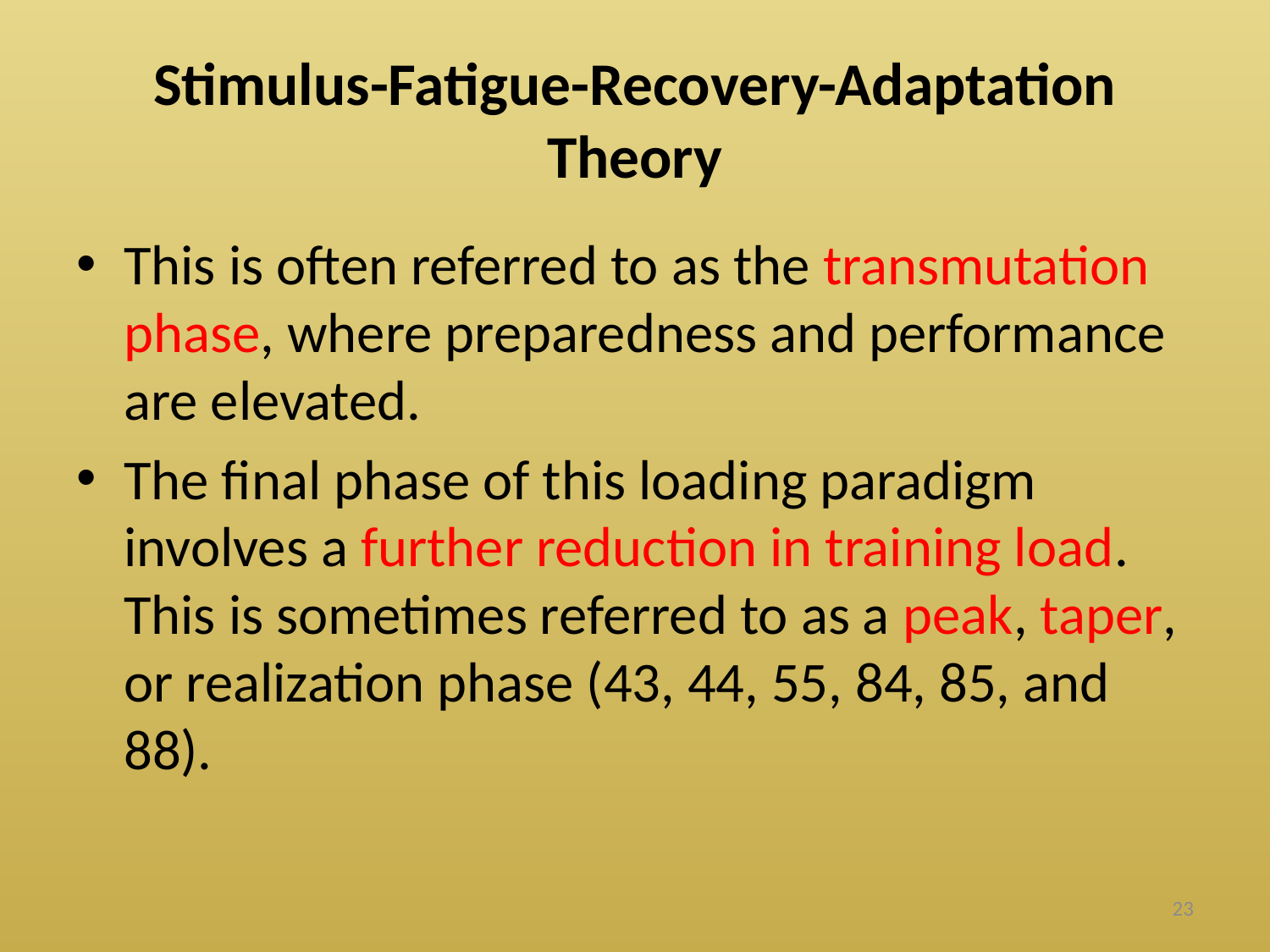

# Stimulus-Fatigue-Recovery-Adaptation Theory
This is often referred to as the transmutation phase, where preparedness and performance are elevated.
The final phase of this loading paradigm involves a further reduction in training load. This is sometimes referred to as a peak, taper, or realization phase (43, 44, 55, 84, 85, and 88).
23